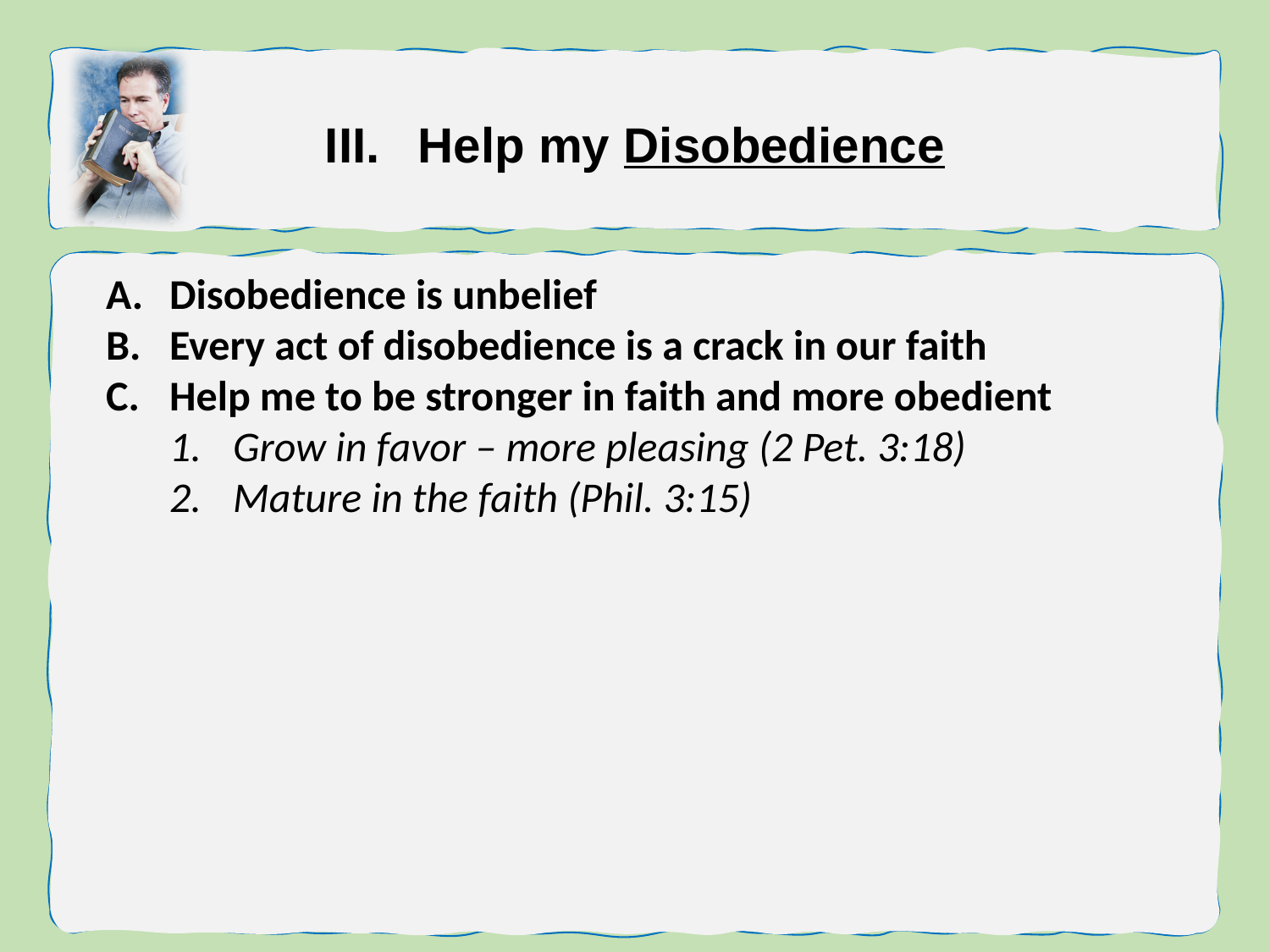

Help my Disobedience
Disobedience is unbelief
Every act of disobedience is a crack in our faith
Help me to be stronger in faith and more obedient
Grow in favor – more pleasing (2 Pet. 3:18)
Mature in the faith (Phil. 3:15)